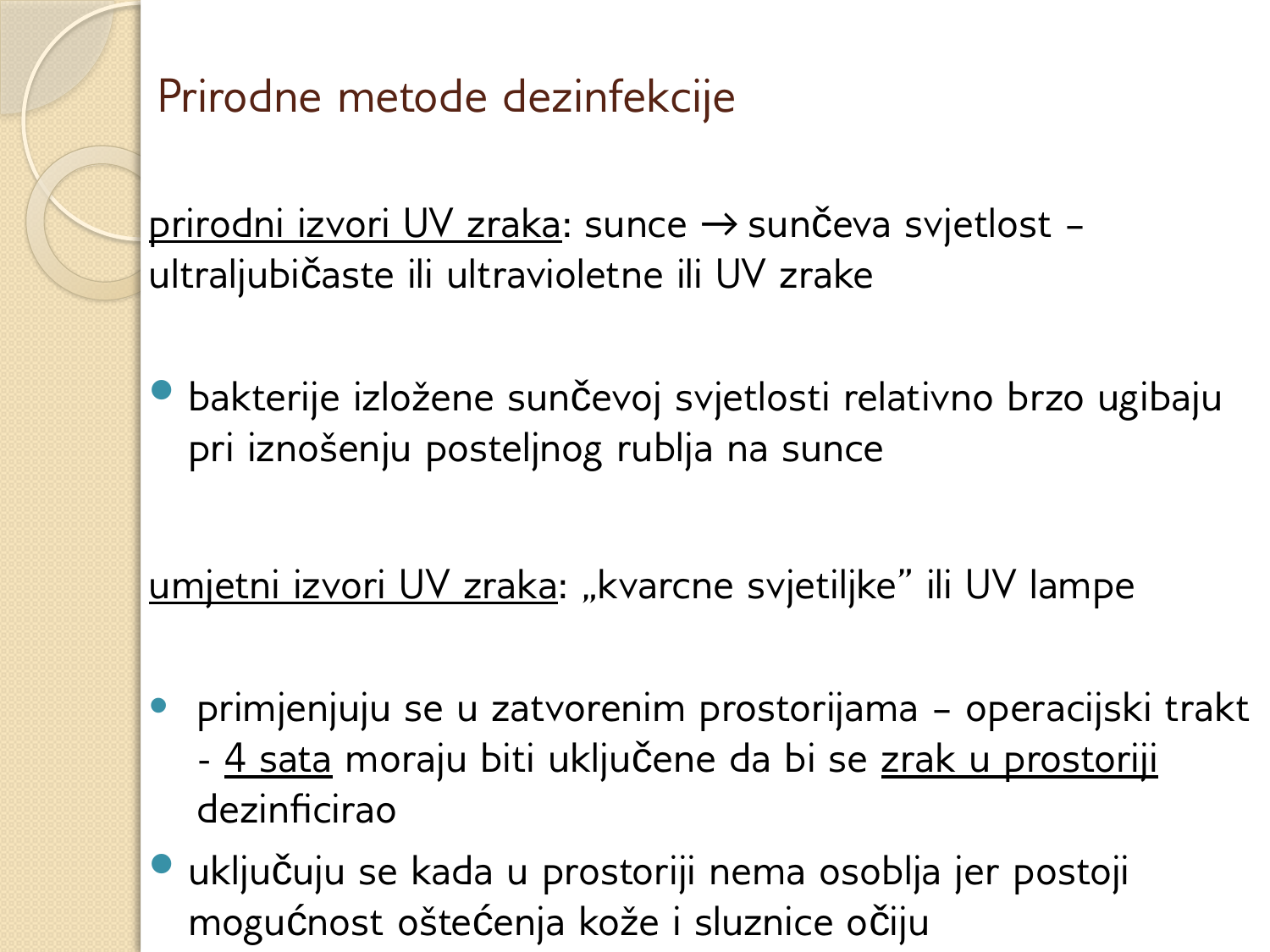

# Prirodne metode dezinfekcije

prirodni izvori UV zraka: sunce → sunčeva svjetlost – ultraljubičaste ili ultravioletne ili UV zrake

bakterije izložene sunčevoj svjetlosti relativno brzo ugibaju pri iznošenju posteljnog rublja na sunce

umjetni izvori UV zraka: „kvarcne svjetiljke” ili UV lampe

primjenjuju se u zatvorenim prostorijama – operacijski trakt - 4 sata moraju biti uključene da bi se zrak u prostoriji dezinficirao
uključuju se kada u prostoriji nema osoblja jer postoji mogućnost oštećenja kože i sluznice očiju